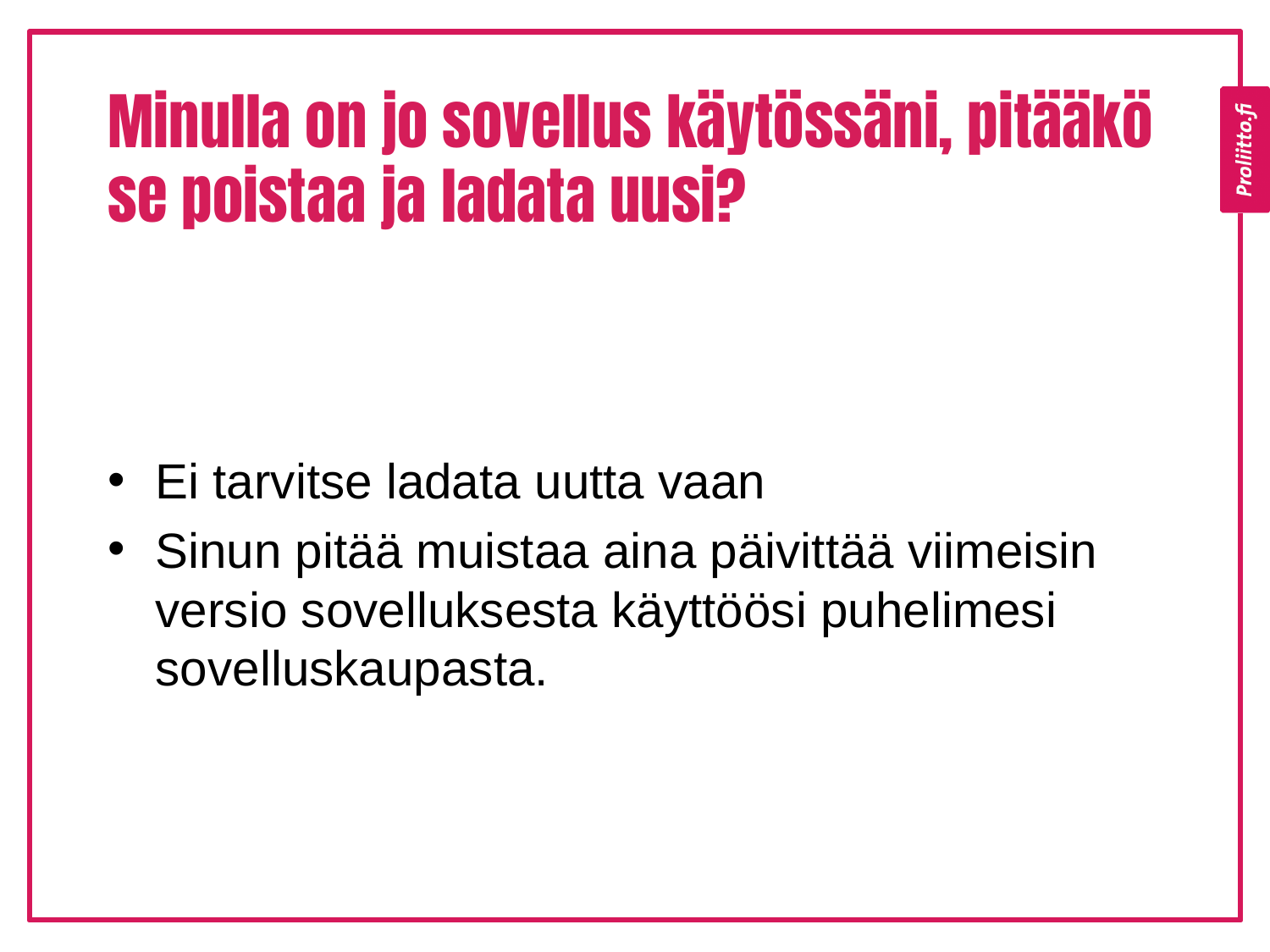

# Minulla on jo sovellus käytössäni, pitääkö se poistaa ja ladata uusi?
Ei tarvitse ladata uutta vaan
Sinun pitää muistaa aina päivittää viimeisin versio sovelluksesta käyttöösi puhelimesi sovelluskaupasta.